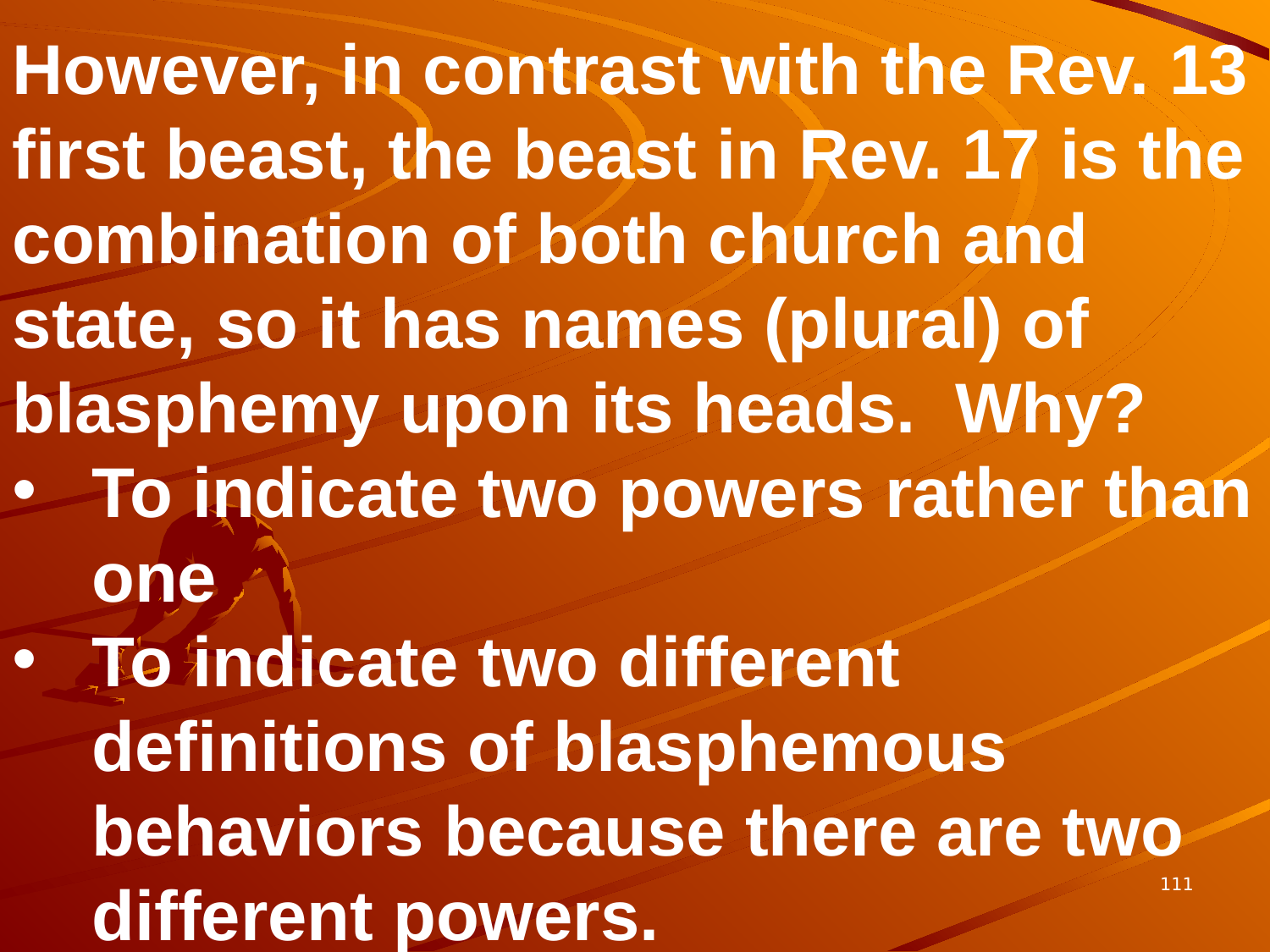

However, in contrast with the Rev. 13 first beast, the beast in Rev. 17 is the combination of both church and state, so it has names (plural) of blasphemy upon its heads.  Why?
To indicate two powers rather than one
To indicate two different definitions of blasphemous behaviors because there are two different powers.

111